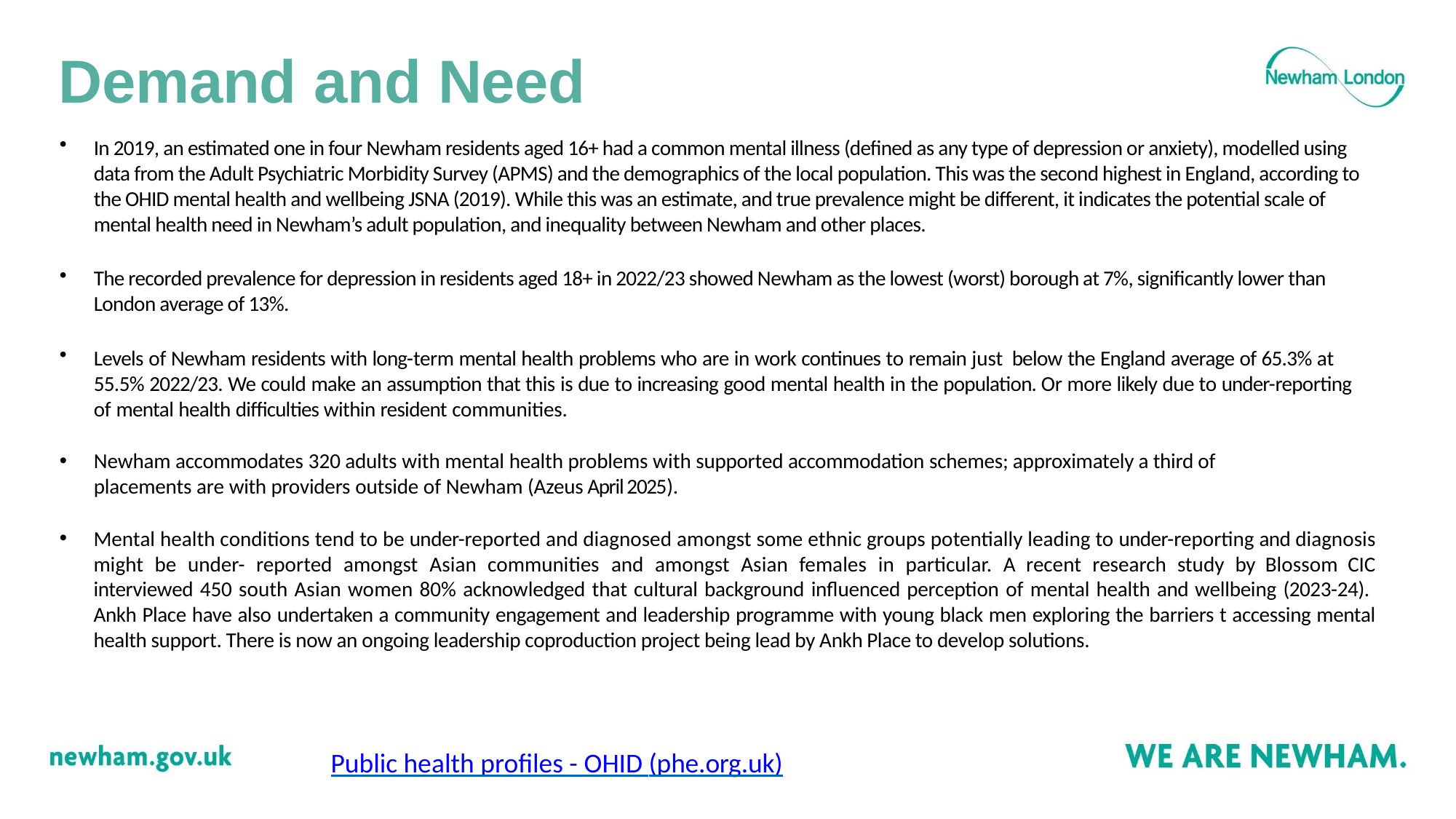

# Demand and Need
In 2019, an estimated one in four Newham residents aged 16+ had a common mental illness (defined as any type of depression or anxiety), modelled using data from the Adult Psychiatric Morbidity Survey (APMS) and the demographics of the local population. This was the second highest in England, according to the OHID mental health and wellbeing JSNA (2019). While this was an estimate, and true prevalence might be different, it indicates the potential scale of mental health need in Newham’s adult population, and inequality between Newham and other places.

The recorded prevalence for depression in residents aged 18+ in 2022/23 showed Newham as the lowest (worst) borough at 7%, significantly lower than London average of 13%.

Levels of Newham residents with long-term mental health problems who are in work continues to remain just below the England average of 65.3% at 55.5% 2022/23. We could make an assumption that this is due to increasing good mental health in the population. Or more likely due to under-reporting of mental health difficulties within resident communities.

Newham accommodates 320 adults with mental health problems with supported accommodation schemes; approximately a third of placements are with providers outside of Newham (Azeus April 2025).

Mental health conditions tend to be under-reported and diagnosed amongst some ethnic groups potentially leading to under-reporting and diagnosis might be under- reported amongst Asian communities and amongst Asian females in particular. A recent research study by Blossom CIC interviewed 450 south Asian women 80% acknowledged that cultural background influenced perception of mental health and wellbeing (2023-24).  Ankh Place have also undertaken a community engagement and leadership programme with young black men exploring the barriers t accessing mental health support. There is now an ongoing leadership coproduction project being lead by Ankh Place to develop solutions.

Public health profiles - OHID (phe.org.uk)